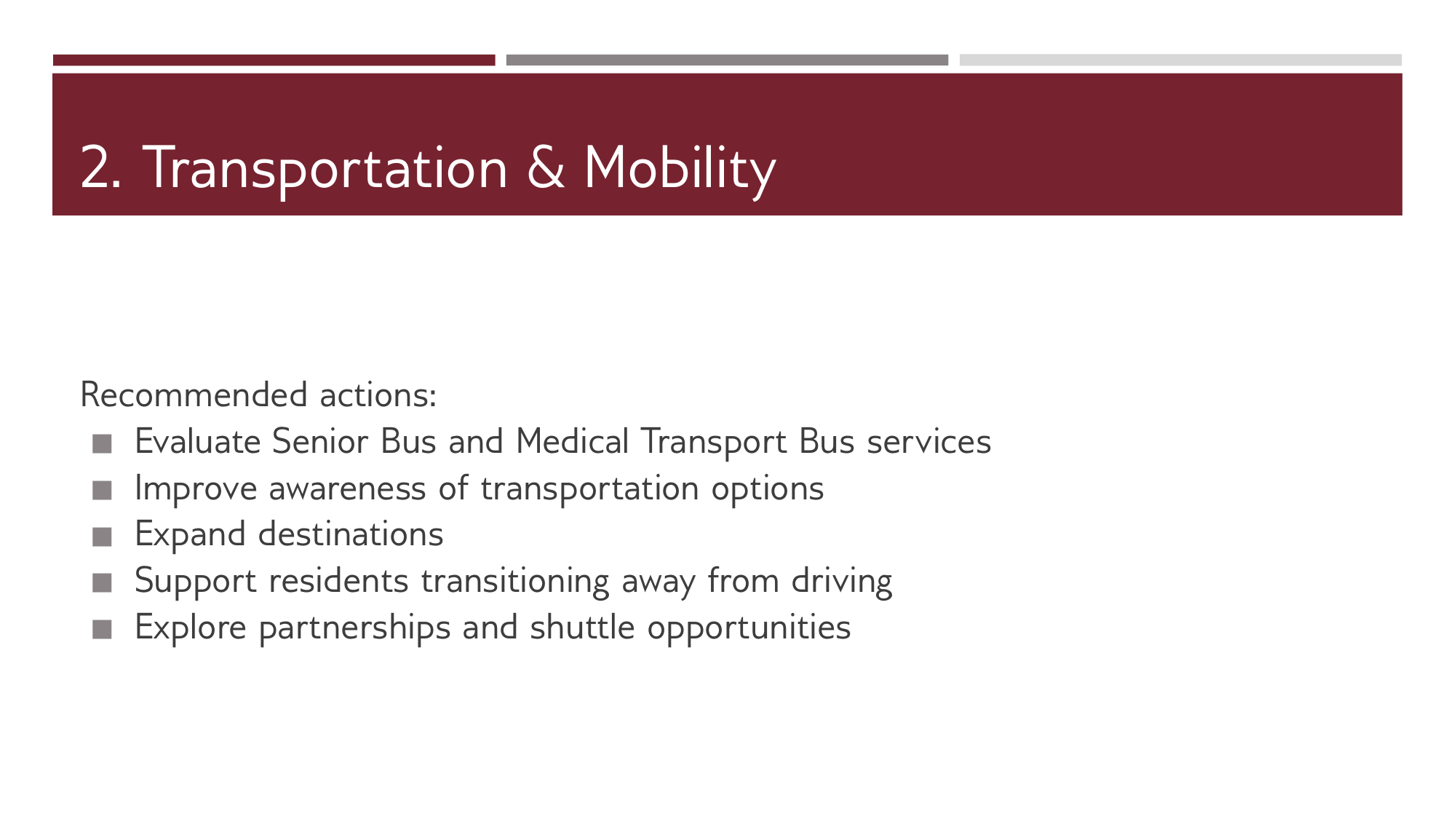

# 2. Transportation & Mobility
Recommended actions:
Evaluate Senior Bus and Medical Transport Bus services
Improve awareness of transportation options
Expand destinations
Support residents transitioning away from driving
Explore partnerships and shuttle opportunities